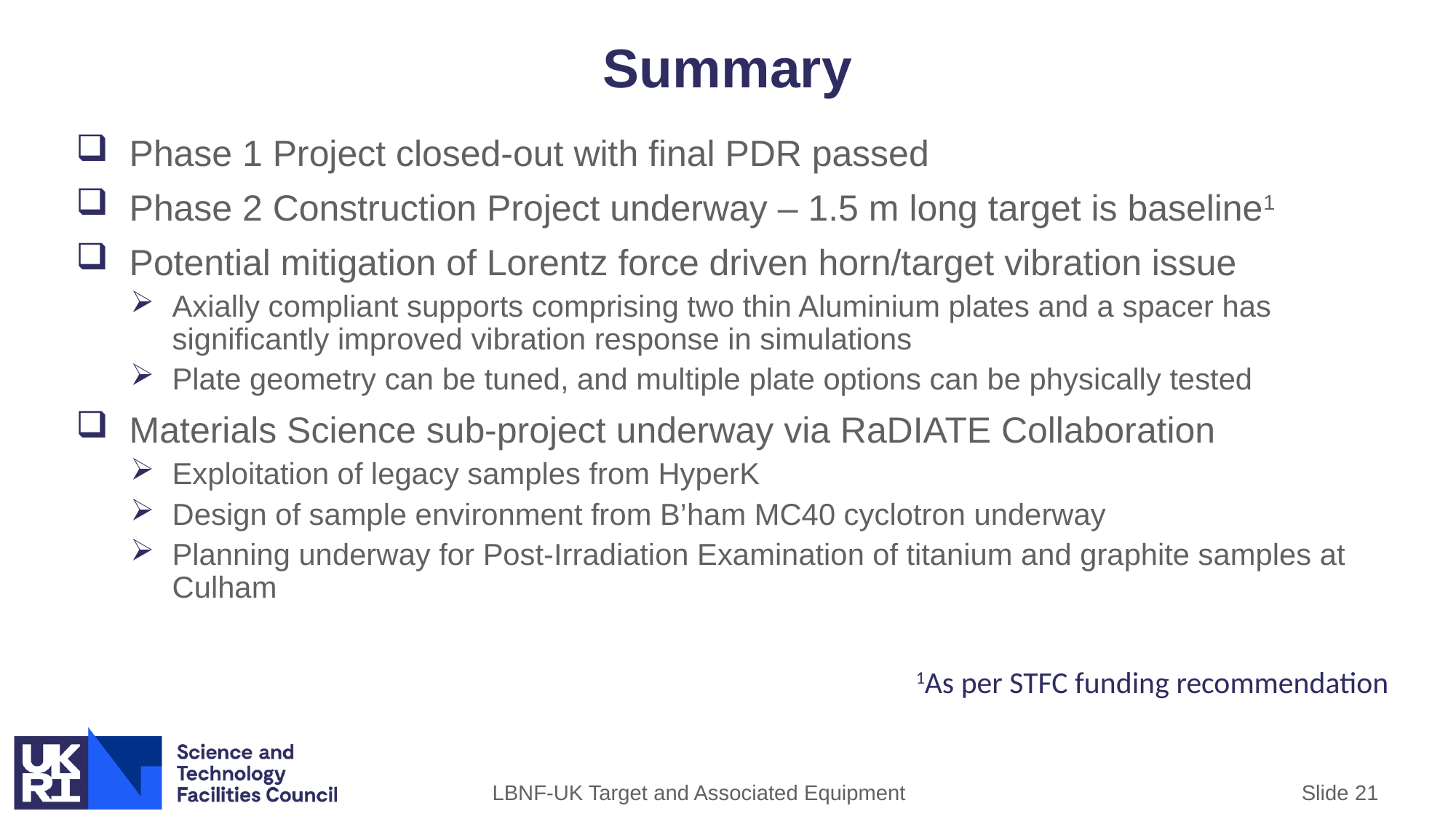

# Summary
Phase 1 Project closed-out with final PDR passed
Phase 2 Construction Project underway – 1.5 m long target is baseline1
Potential mitigation of Lorentz force driven horn/target vibration issue
Axially compliant supports comprising two thin Aluminium plates and a spacer has significantly improved vibration response in simulations
Plate geometry can be tuned, and multiple plate options can be physically tested
Materials Science sub-project underway via RaDIATE Collaboration
Exploitation of legacy samples from HyperK
Design of sample environment from B’ham MC40 cyclotron underway
Planning underway for Post-Irradiation Examination of titanium and graphite samples at Culham
1As per STFC funding recommendation
Slide 21